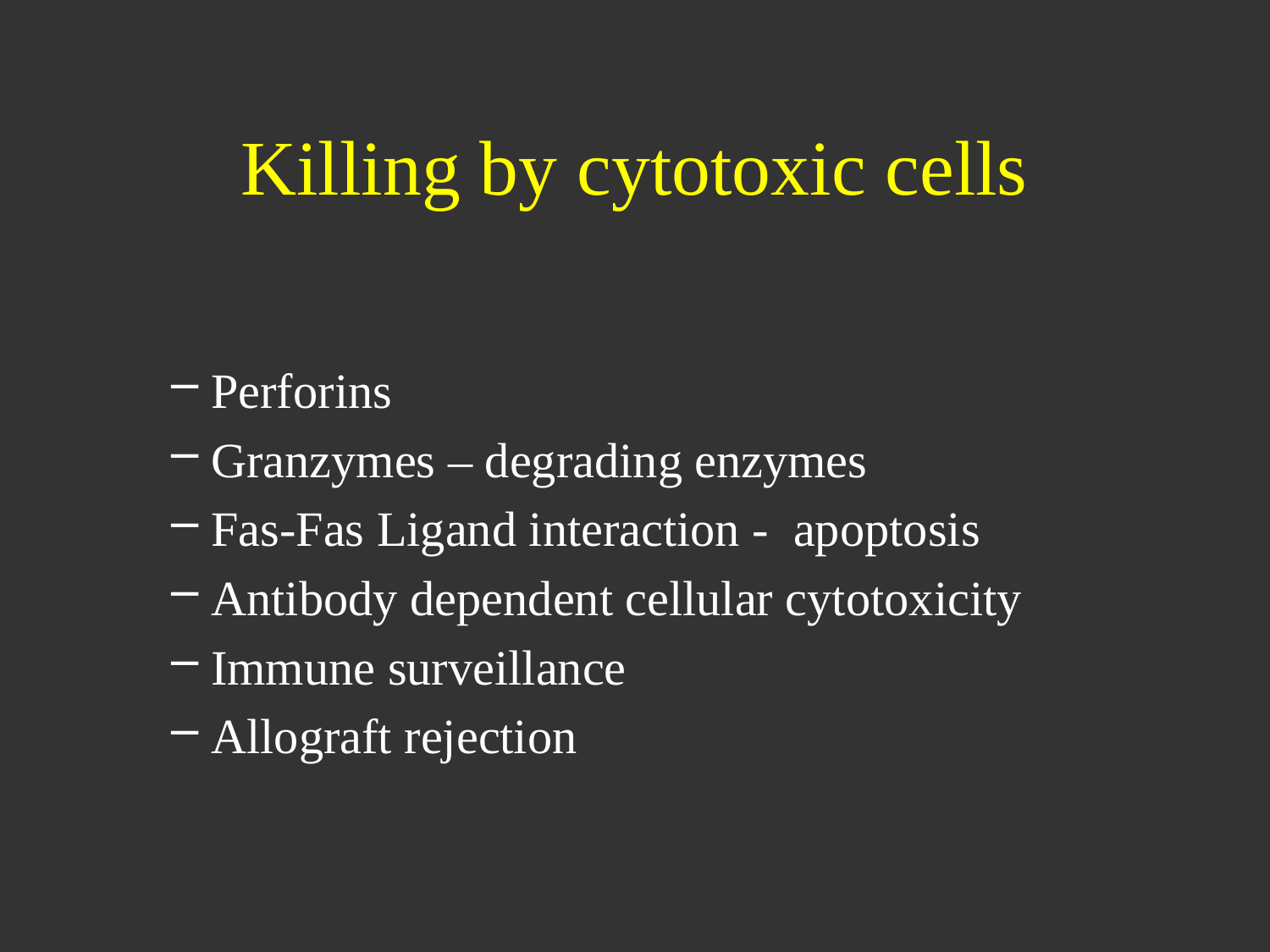

# Killing by cytotoxic cells

Perforins
Granzymes – degrading enzymes
Fas-Fas Ligand interaction -  apoptosis
Antibody dependent cellular cytotoxicity
Immune surveillance
Allograft rejection